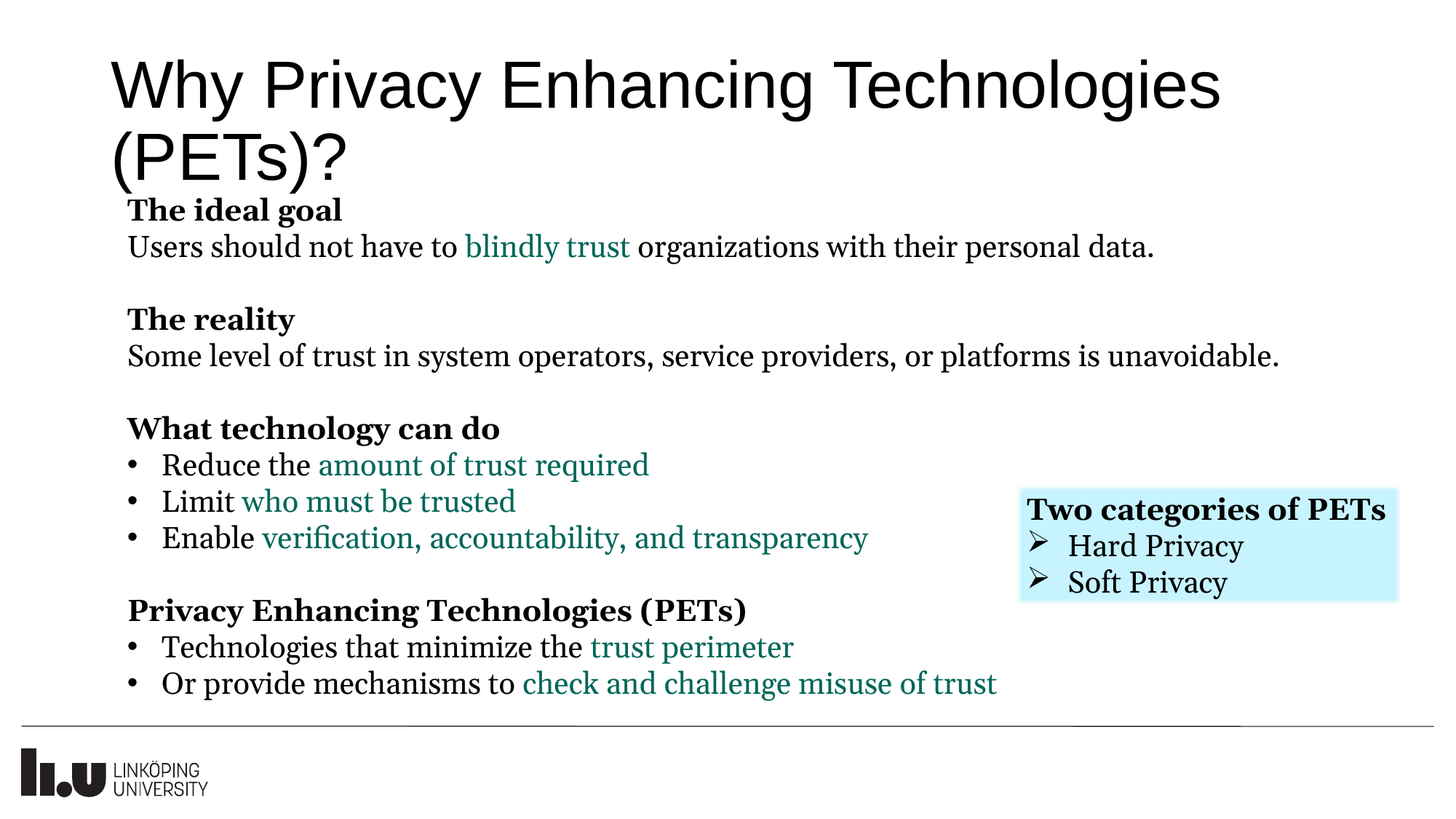

# Why Privacy Enhancing Technologies (PETs)?
The ideal goal
Users should not have to blindly trust organizations with their personal data.

The reality
Some level of trust in system operators, service providers, or platforms is unavoidable.

What technology can do
Reduce the amount of trust required
Limit who must be trusted
Enable verification, accountability, and transparency

Privacy Enhancing Technologies (PETs)
Technologies that minimize the trust perimeter
Or provide mechanisms to check and challenge misuse of trust
Two categories of PETs
Hard Privacy
Soft Privacy